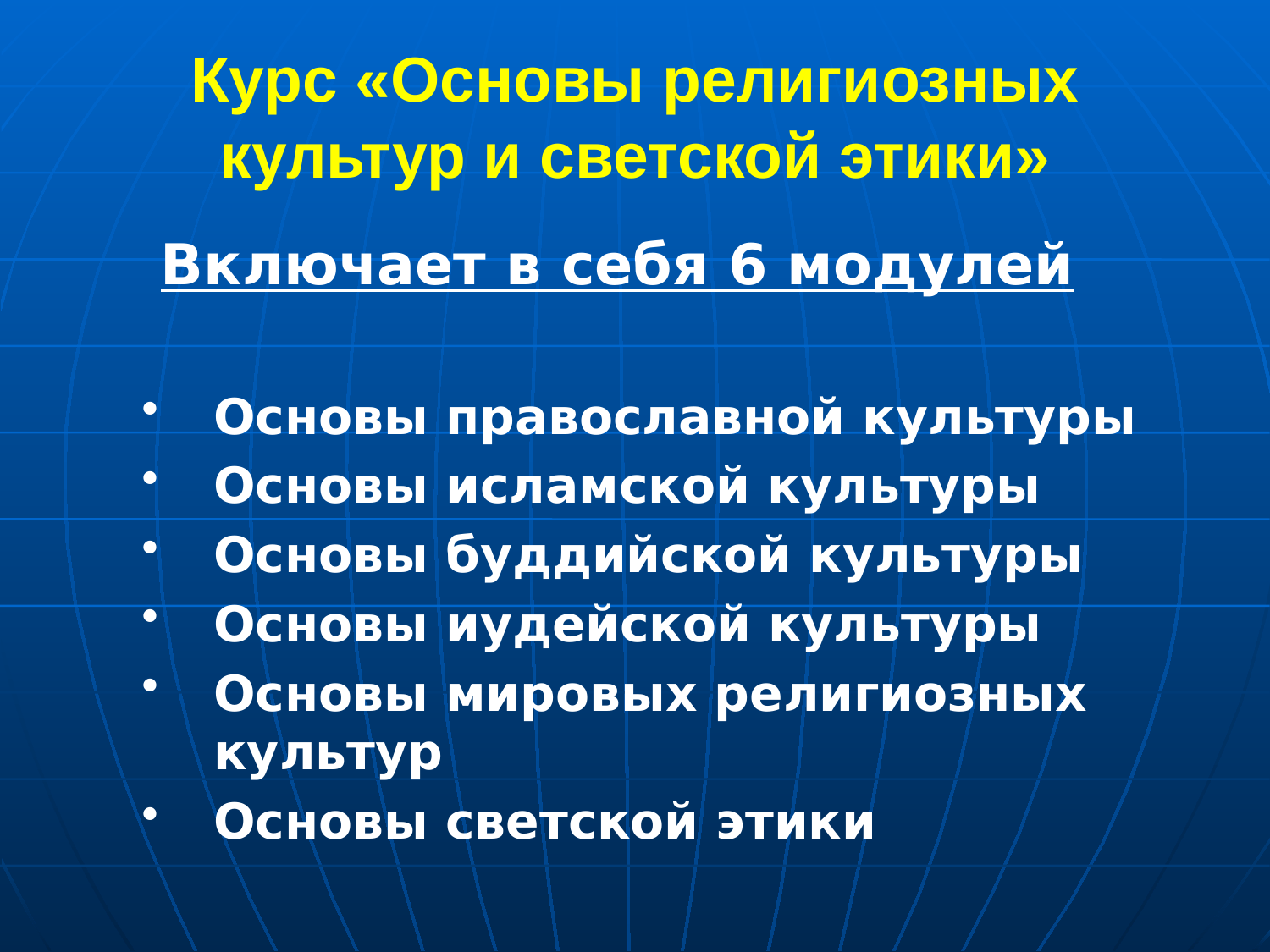

Курс «Основы религиозных культур и светской этики»
	Включает в себя 6 модулей

Основы православной культуры
Основы исламской культуры
Основы буддийской культуры
Основы иудейской культуры
Основы мировых религиозных культур
Основы светской этики